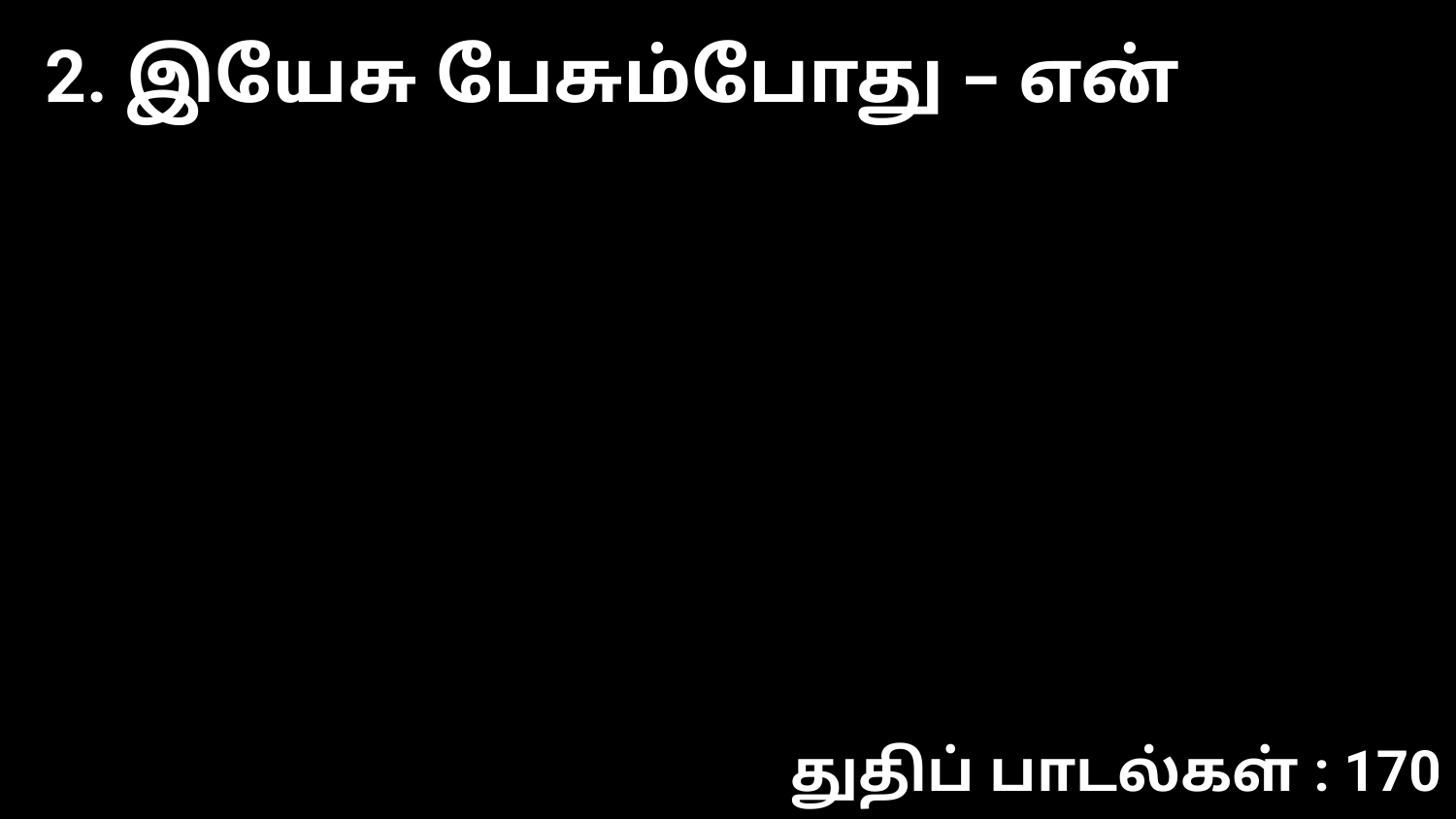

2. இயேசு பேசும்போது – என்
துதிப் பாடல்கள் : 170